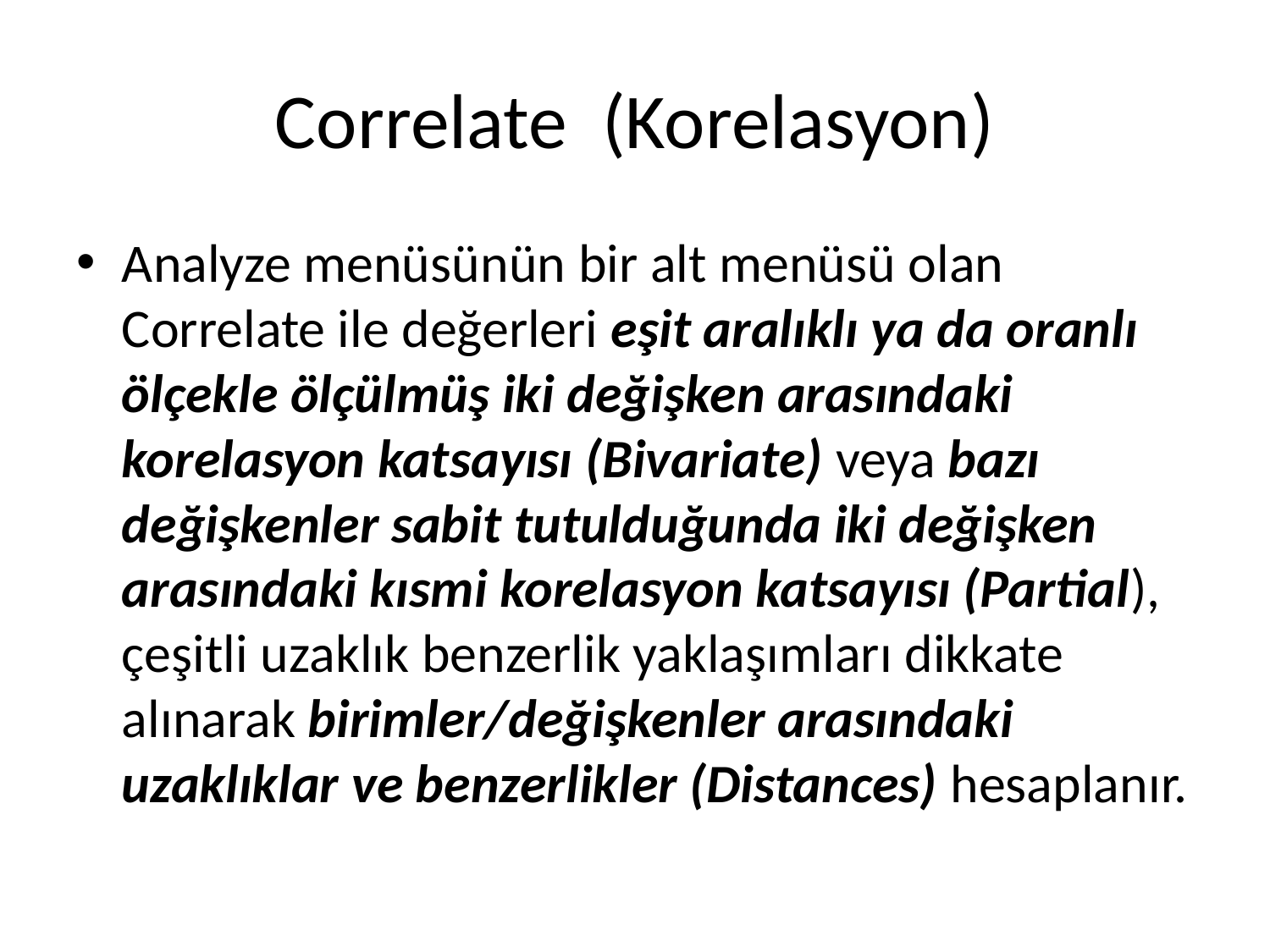

# Correlate  (Korelasyon)
Analyze menüsünün bir alt menüsü olan Correlate ile değerleri eşit aralıklı ya da oranlı ölçekle ölçülmüş iki değişken arasındaki korelasyon katsayısı (Bivariate) veya bazı değişkenler sabit tutulduğunda iki değişken arasındaki kısmi korelasyon katsayısı (Partial), çeşitli uzaklık benzerlik yaklaşımları dikkate alınarak birimler/değişkenler arasındaki uzaklıklar ve benzerlikler (Distances) hesaplanır.